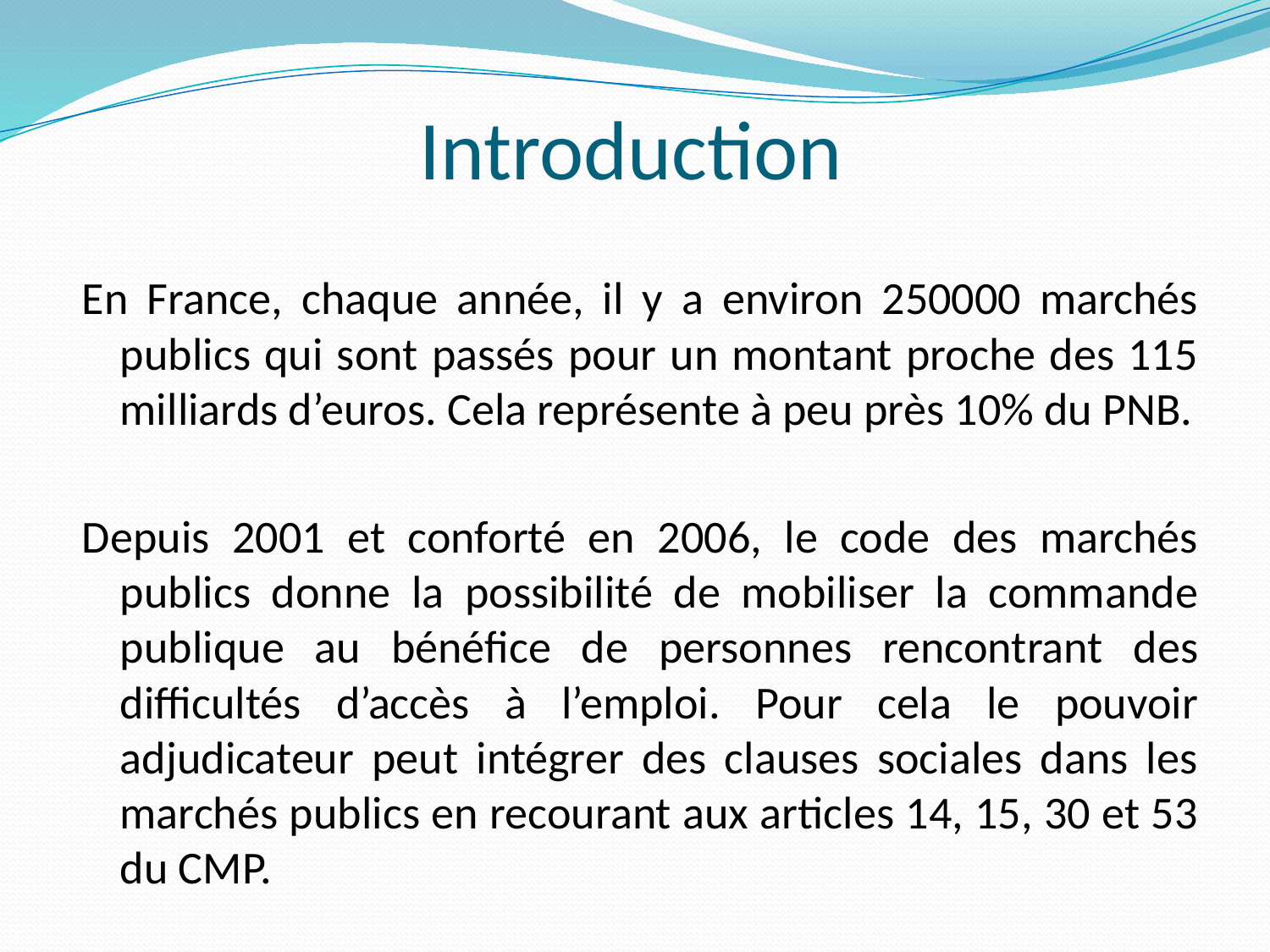

# Introduction

En France, chaque année, il y a environ 250000 marchés publics qui sont passés pour un montant proche des 115 milliards d’euros. Cela représente à peu près 10% du PNB.

Depuis 2001 et conforté en 2006, le code des marchés publics donne la possibilité de mobiliser la commande publique au bénéfice de personnes rencontrant des difficultés d’accès à l’emploi. Pour cela le pouvoir adjudicateur peut intégrer des clauses sociales dans les marchés publics en recourant aux articles 14, 15, 30 et 53 du CMP.